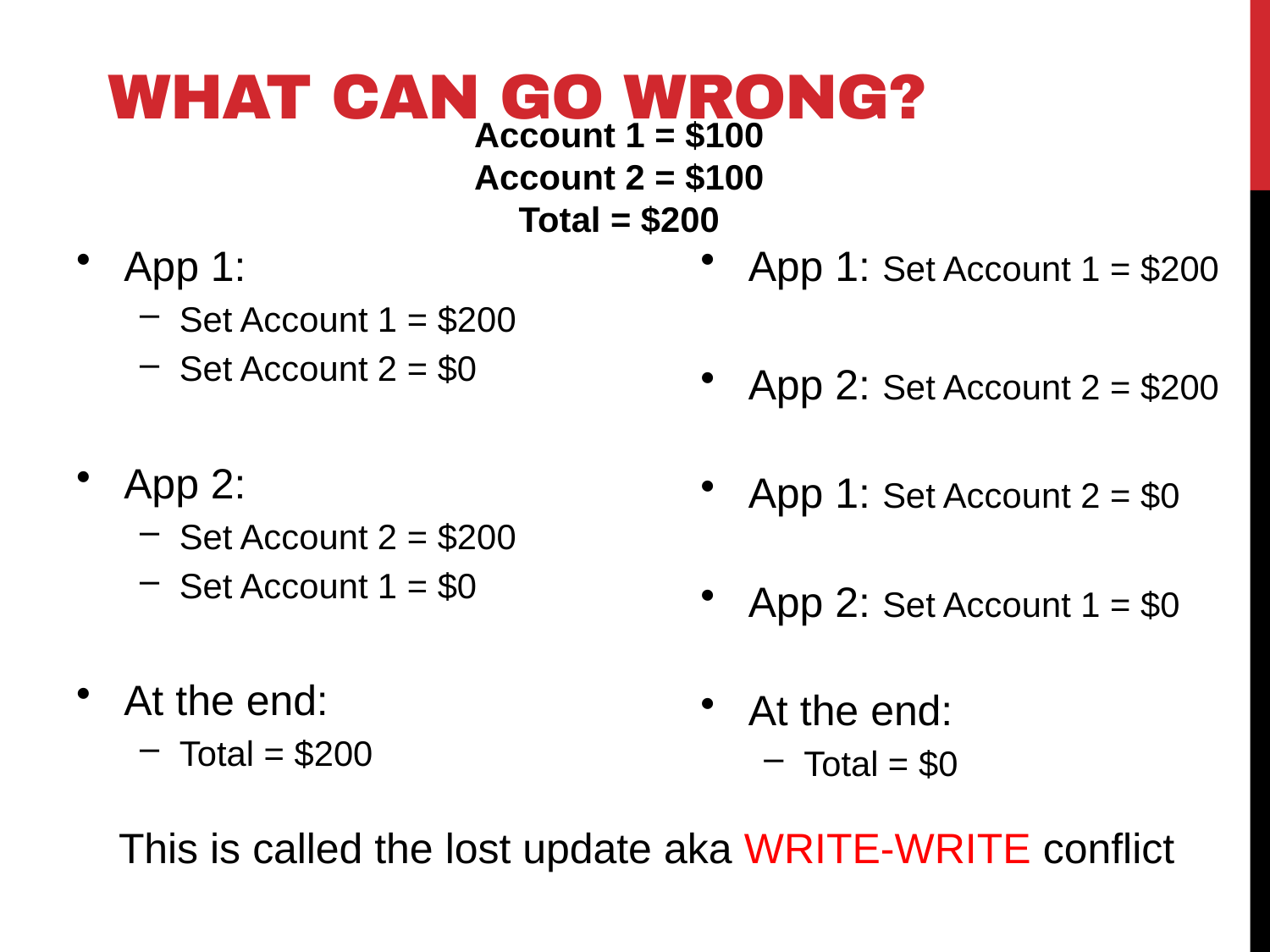

# What can go wrong?
Account 1 = $100
Account 2 = $100
Total = $200
App 1:
Set Account 1 = $200
Set Account 2 = $0

App 2:
Set Account 2 = $200
Set Account 1 = $0

At the end:
Total = $200

App 1: Set Account 1 = $200

App 2: Set Account 2 = $200

App 1: Set Account 2 = $0

App 2: Set Account 1 = $0

At the end:
Total = $0

This is called the lost update aka WRITE-WRITE conflict